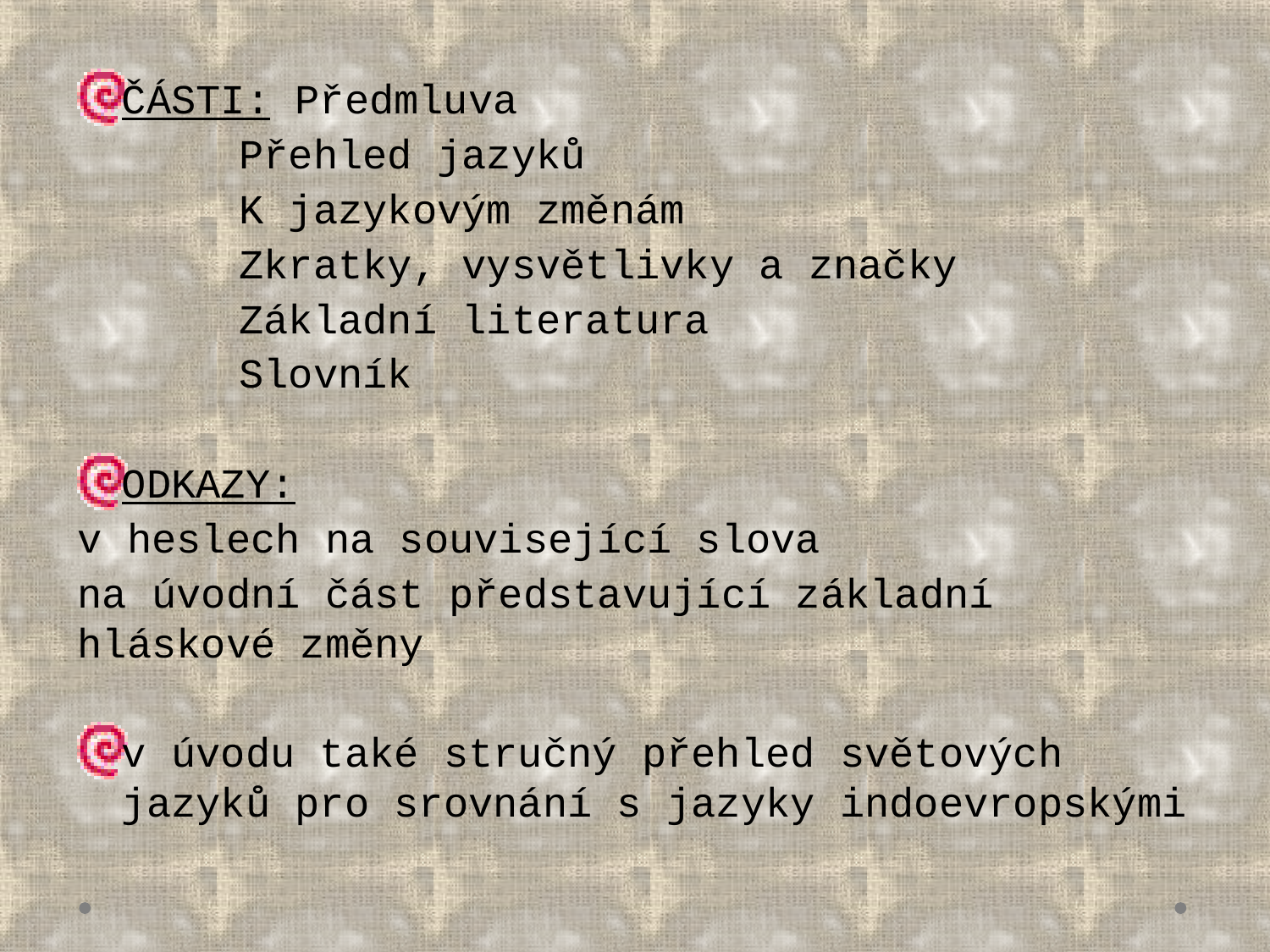

ČÁSTI: Předmluva
Přehled jazyků
K jazykovým změnám
Zkratky, vysvětlivky a značky
Základní literatura
Slovník

ODKAZY:
v heslech na související slova
na úvodní část představující základní hláskové změny

v úvodu také stručný přehled světových jazyků pro srovnání s jazyky indoevropskými